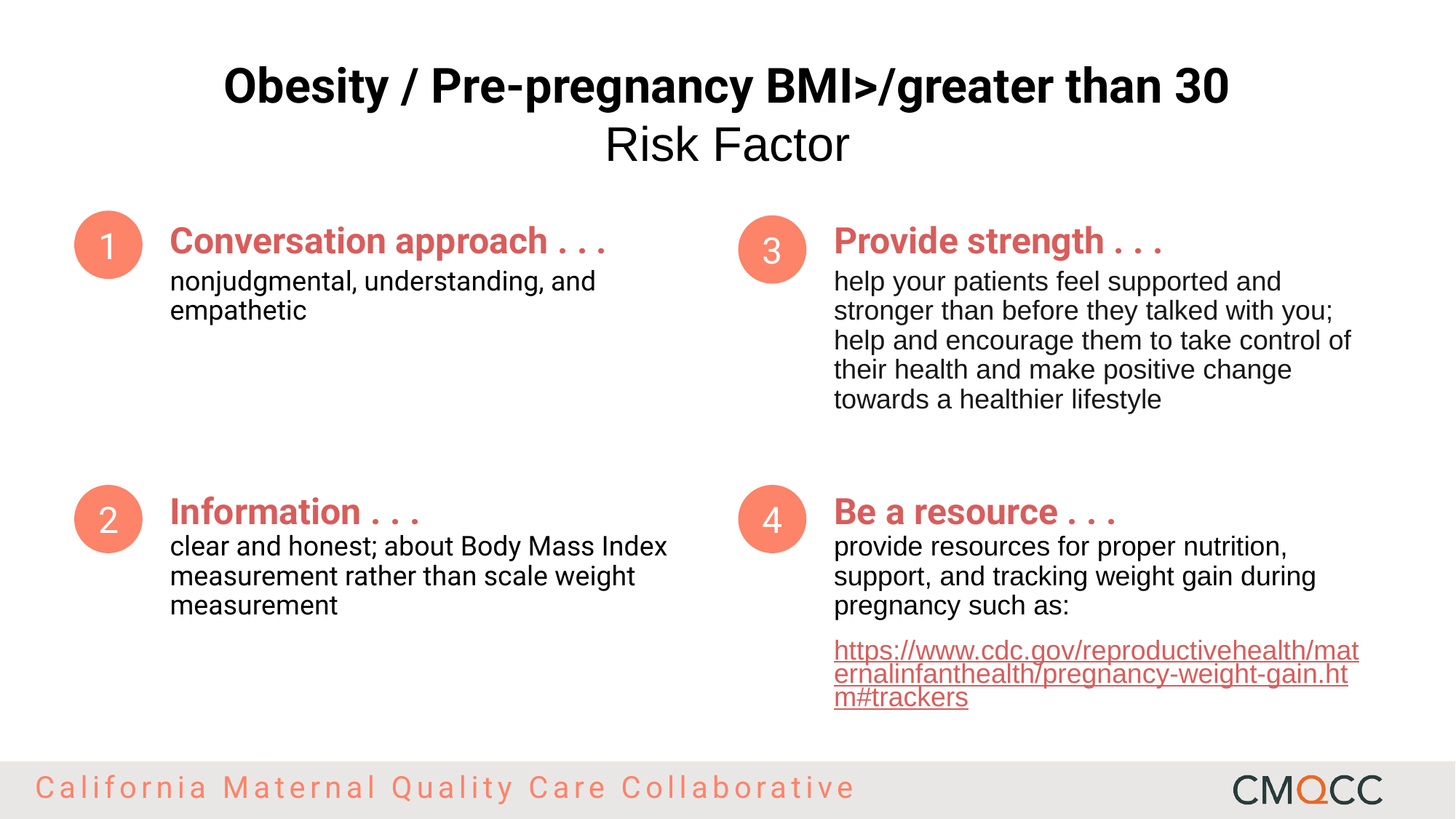

Obesity / Pre-pregnancy BMI>/greater than 30
Risk Factor
Conversation approach . . .
Provide strength . . .
nonjudgmental, understanding, and empathetic

help your patients feel supported and stronger than before they talked with you; help and encourage them to take control of their health and make positive change towards a healthier lifestyle
Information . . .
Be a resource . . .
clear and honest; about Body Mass Index measurement rather than scale weight measurement
provide resources for proper nutrition, support, and tracking weight gain during pregnancy such as:
https://www.cdc.gov/reproductivehealth/maternalinfanthealth/pregnancy-weight-gain.htm#trackers